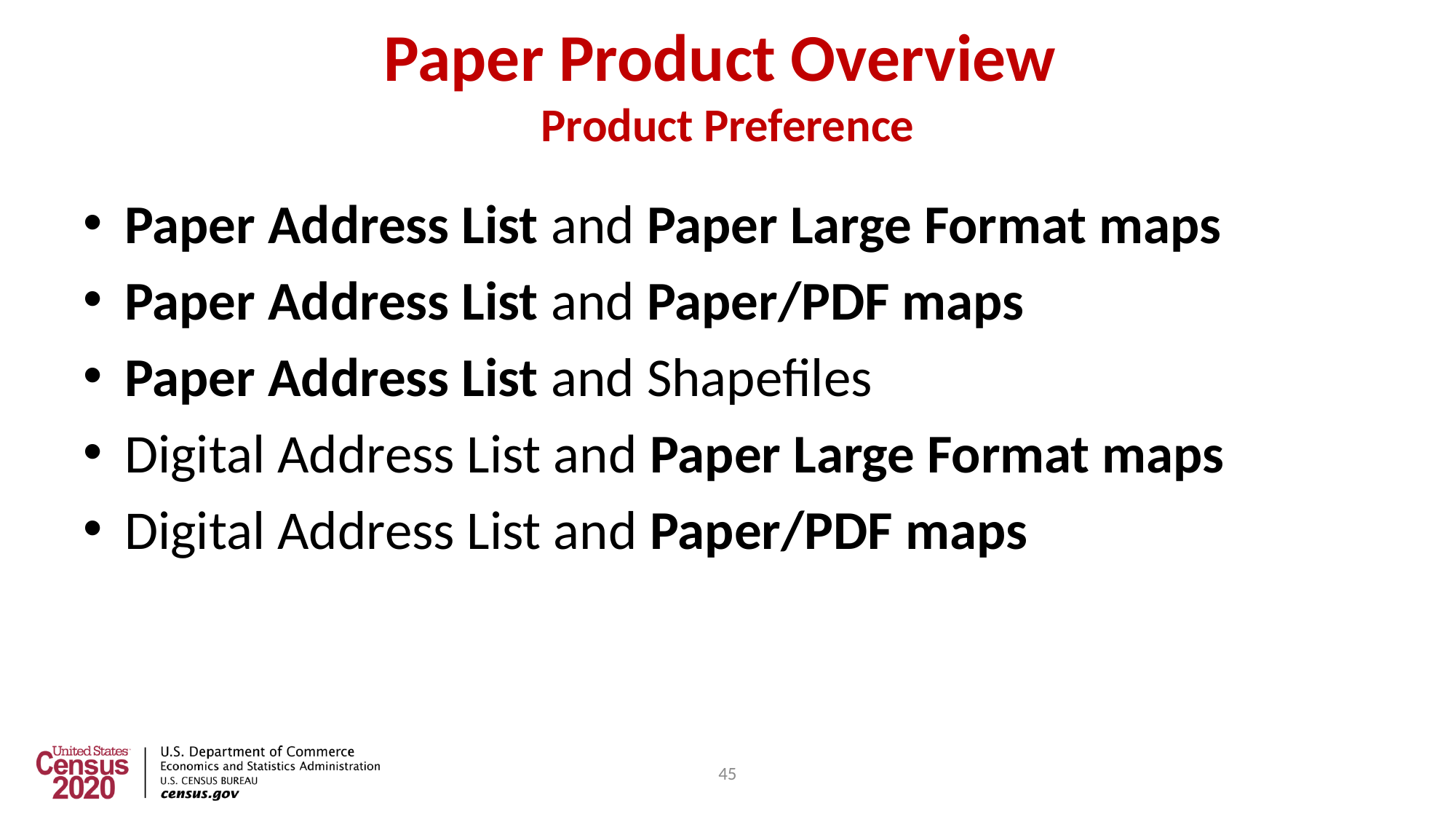

45
# Paper Product Overview Product Preference
Paper Address List and Paper Large Format maps
Paper Address List and Paper/PDF maps
Paper Address List and Shapefiles
Digital Address List and Paper Large Format maps
Digital Address List and Paper/PDF maps